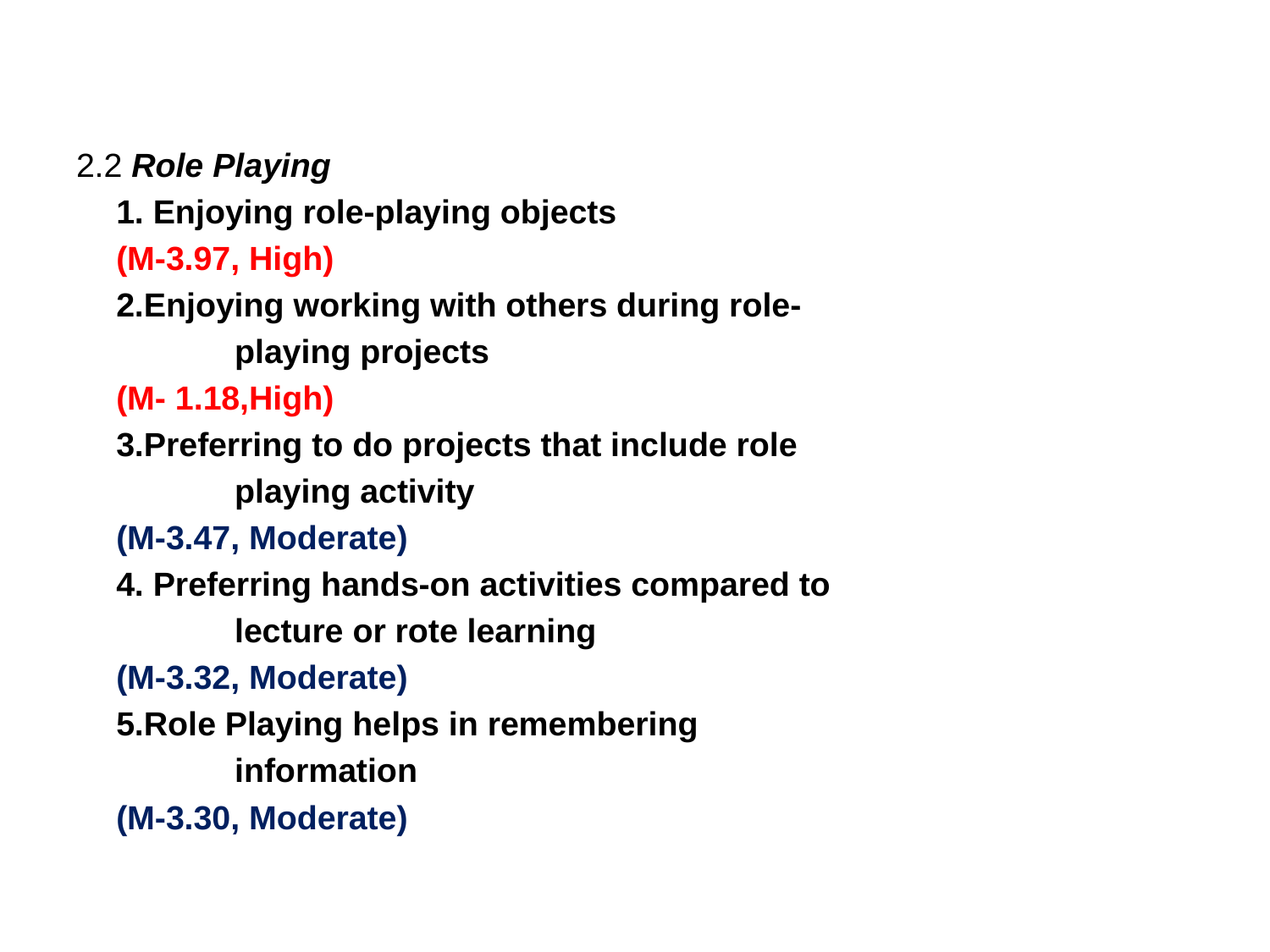

#
2.2 Role Playing
			1. Enjoying role-playing objects
				(M-3.97, High)
			2.Enjoying working with others during role-
                 playing projects
				(M- 1.18,High)
			3.Preferring to do projects that include role
                 playing activity
				(M-3.47, Moderate)
			4. Preferring hands-on activities compared to
                 lecture or rote learning
				(M-3.32, Moderate)
			5.Role Playing helps in remembering
                 information
				(M-3.30, Moderate)